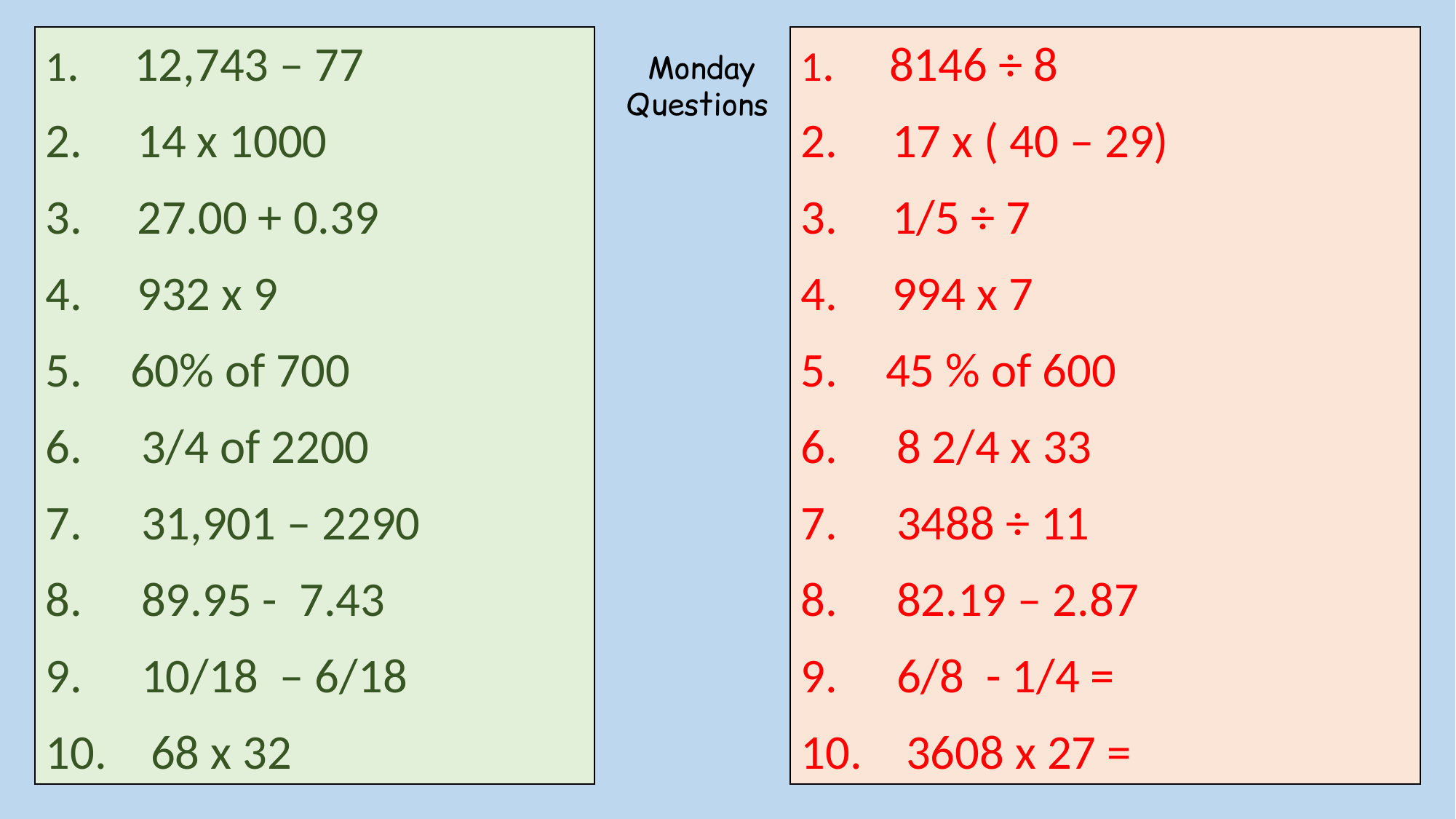

1.     12,743 – 77
2.     14 x 1000
3.     27.00 + 0.39
4.     932 x 9
    60% of 700
     3/4 of 2200
     31,901 – 2290
     89.95 -  7.43
     10/18  – 6/18
    68 x 32
1.     8146 ÷ 8
2.     17 x ( 40 – 29)
3.     1/5 ÷ 7
4.     994 x 7
    45 % of 600
     8 2/4 x 33
     3488 ÷ 11
     82.19 – 2.87
     6/8  - 1/4 =
    3608 x 27 =
Monday
Questions